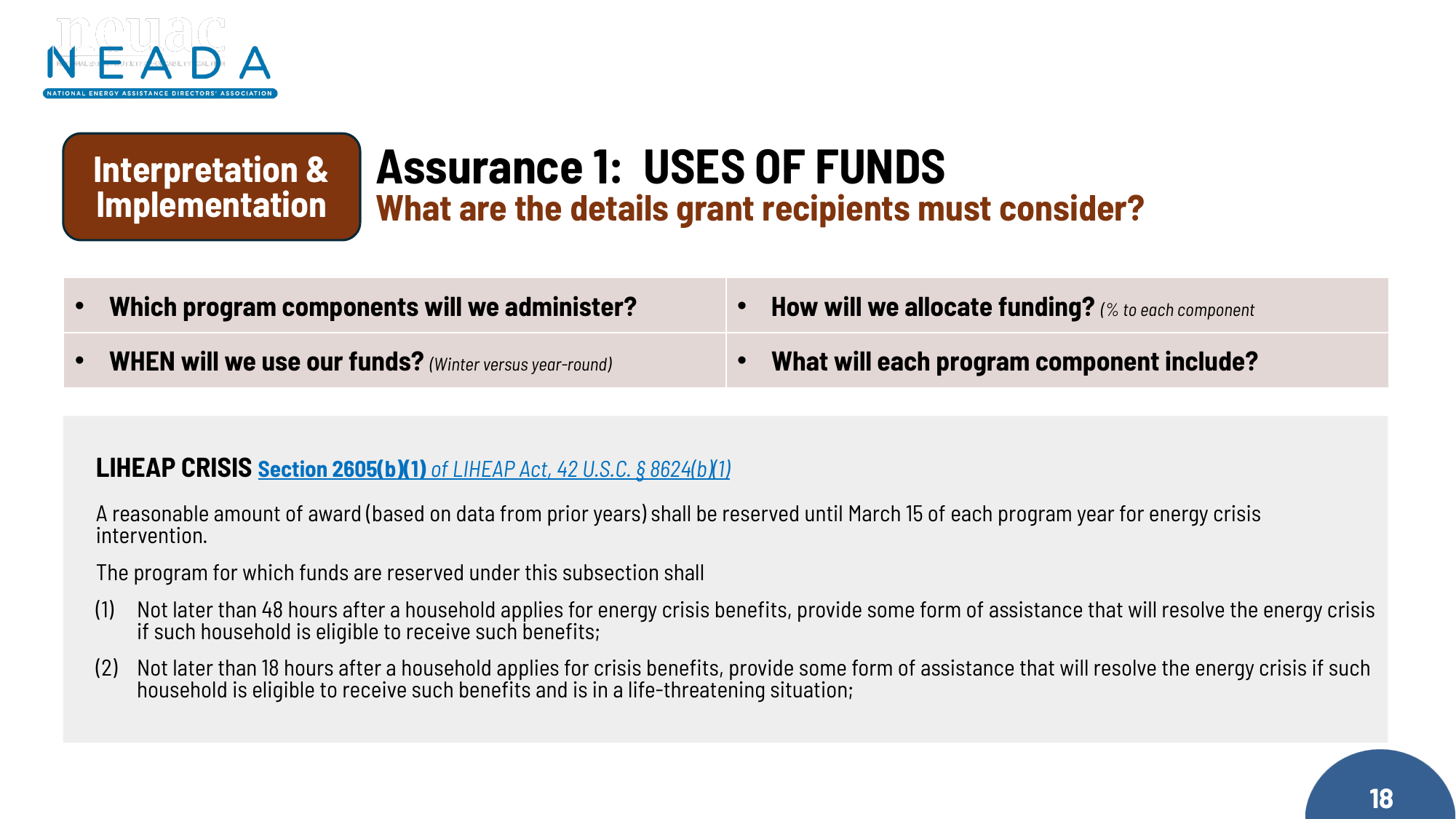

Interpretation & Implementation
Assurance 1:  USES OF FUNDS
What are the details grant recipients must consider?
| Which program components will we administer? | How will we allocate funding? (% to each component |
| --- | --- |
| WHEN will we use our funds? (Winter versus year-round) | What will each program component include? |
LIHEAP CRISIS Section 2605(b)(1) of LIHEAP Act, 42 U.S.C. § 8624(b)(1)

A reasonable amount of award (based on data from prior years) shall be reserved until March 15 of each program year for energy crisis intervention.

The program for which funds are reserved under this subsection shall

Not later than 48 hours after a household applies for energy crisis benefits, provide some form of assistance that will resolve the energy crisis if such household is eligible to receive such benefits;

Not later than 18 hours after a household applies for crisis benefits, provide some form of assistance that will resolve the energy crisis if such household is eligible to receive such benefits and is in a life-threatening situation;